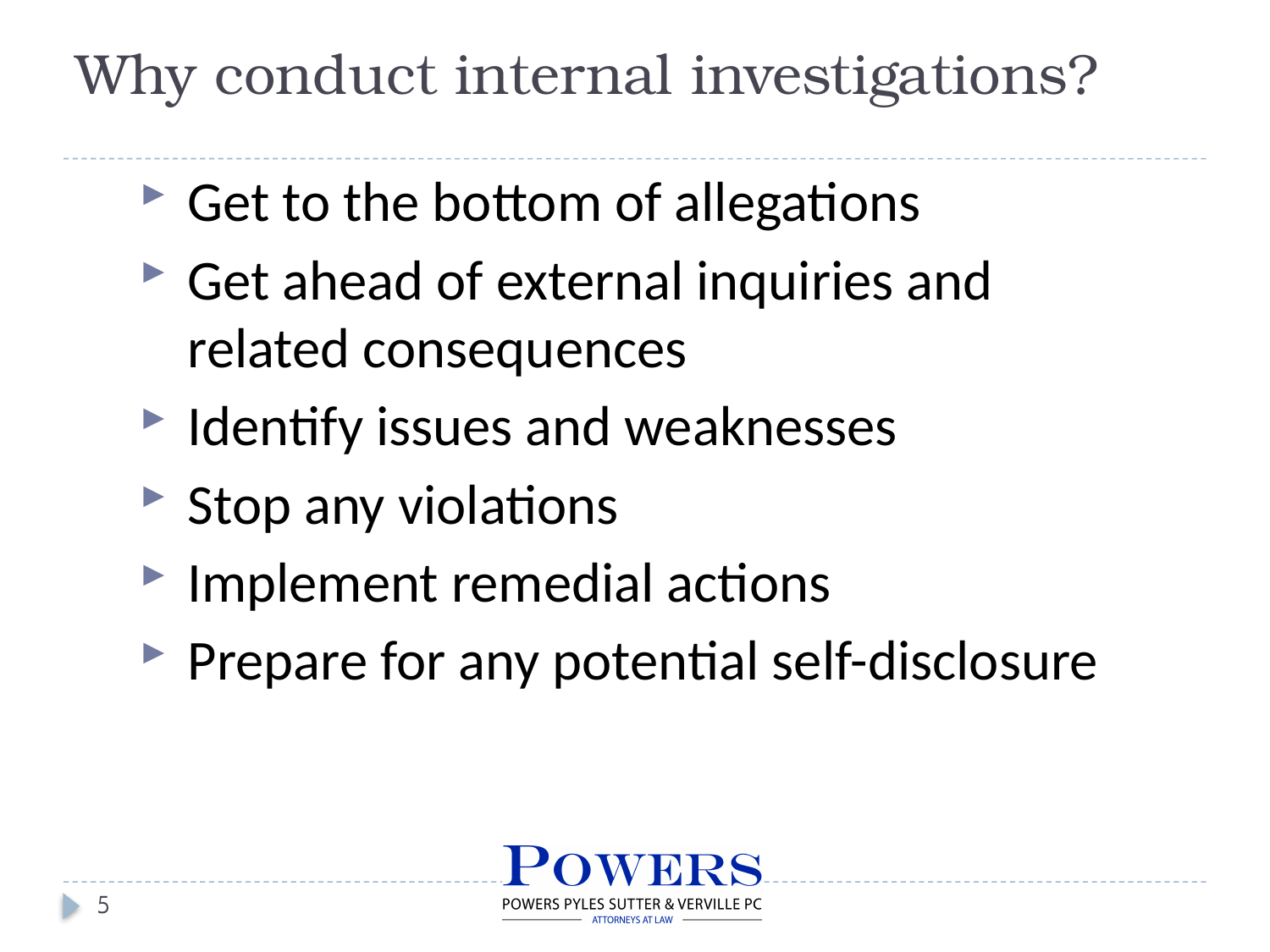

# Why conduct internal investigations?
Get to the bottom of allegations
Get ahead of external inquiries and related consequences
Identify issues and weaknesses
Stop any violations
Implement remedial actions
Prepare for any potential self-disclosure
5